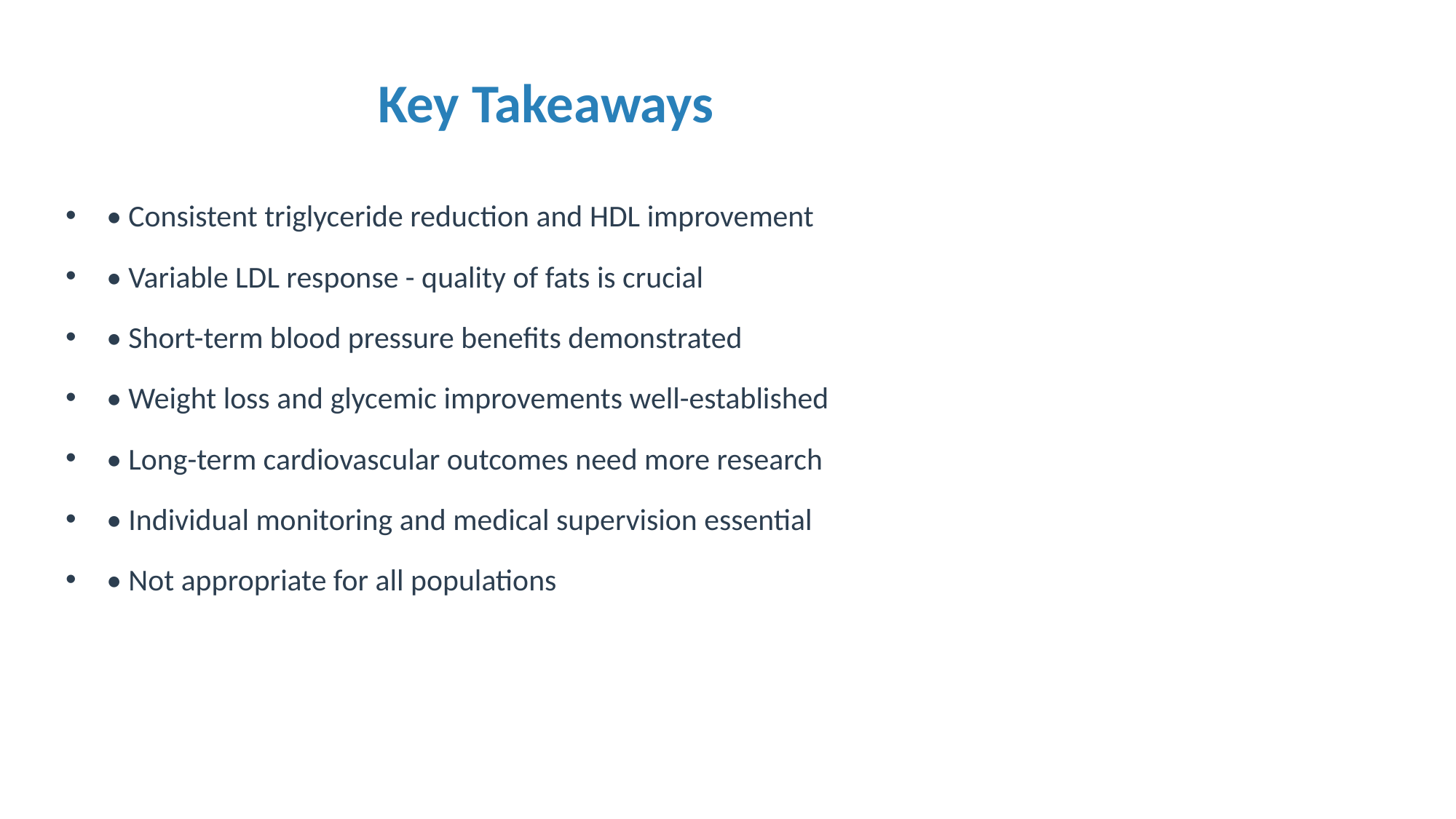

# Key Takeaways
• Consistent triglyceride reduction and HDL improvement
• Variable LDL response - quality of fats is crucial
• Short-term blood pressure benefits demonstrated
• Weight loss and glycemic improvements well-established
• Long-term cardiovascular outcomes need more research
• Individual monitoring and medical supervision essential
• Not appropriate for all populations